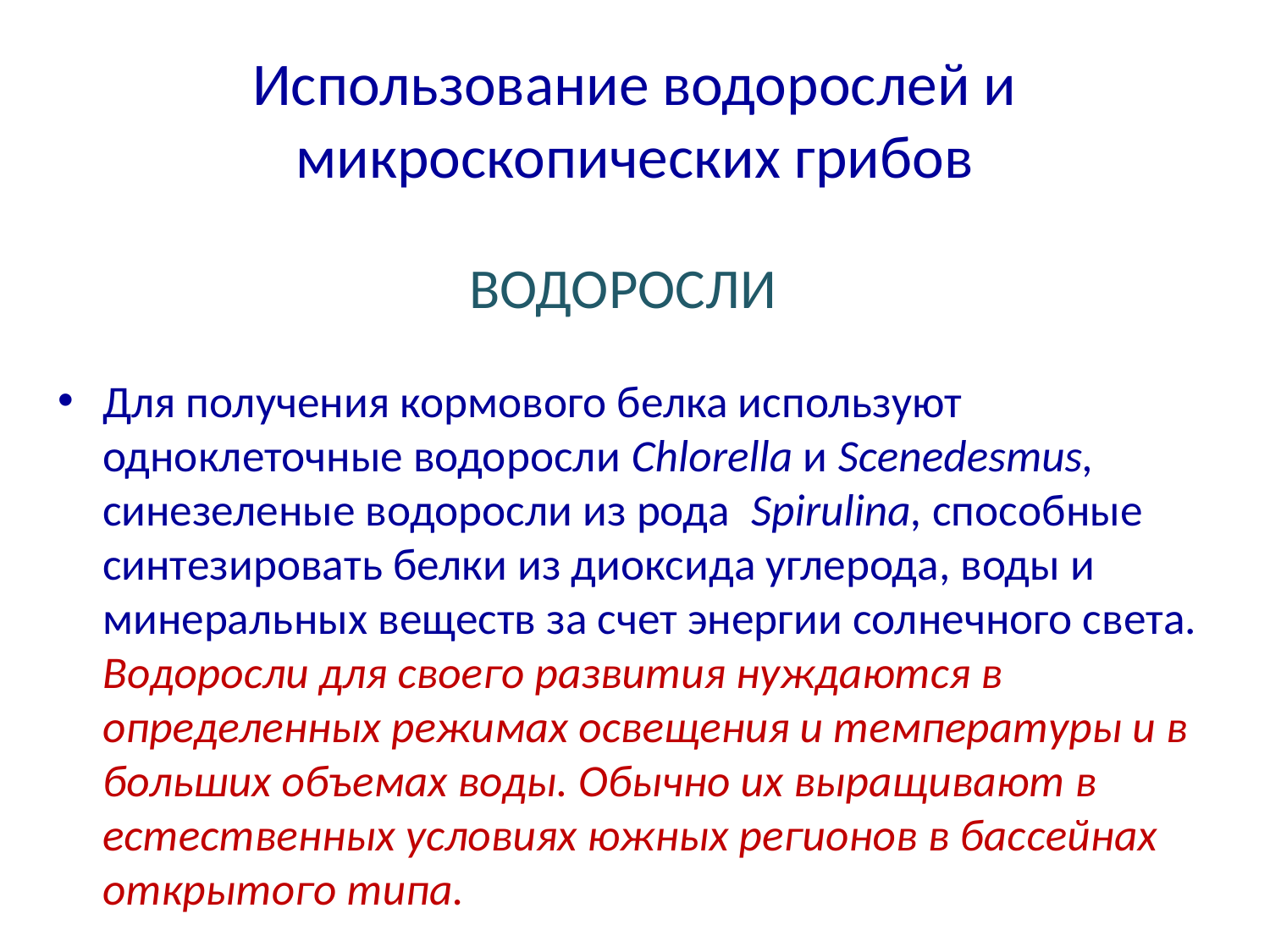

# Использование водорослей и микроскопических грибов
ВОДОРОСЛИ
Для получения кормового белка используют одноклеточные водоросли Chlorella и Scenedesmus, синезеленые водоросли из рода  Spirulina, способные синтезировать белки из диоксида углерода, воды и минеральных веществ за счет энергии солнечного света. Водоросли для своего развития нуждаются в определенных режи­мах освещения и температуры и в больших объемах воды. Обычно их выращивают в естественных условиях южных регионов в бас­сейнах открытого типа.